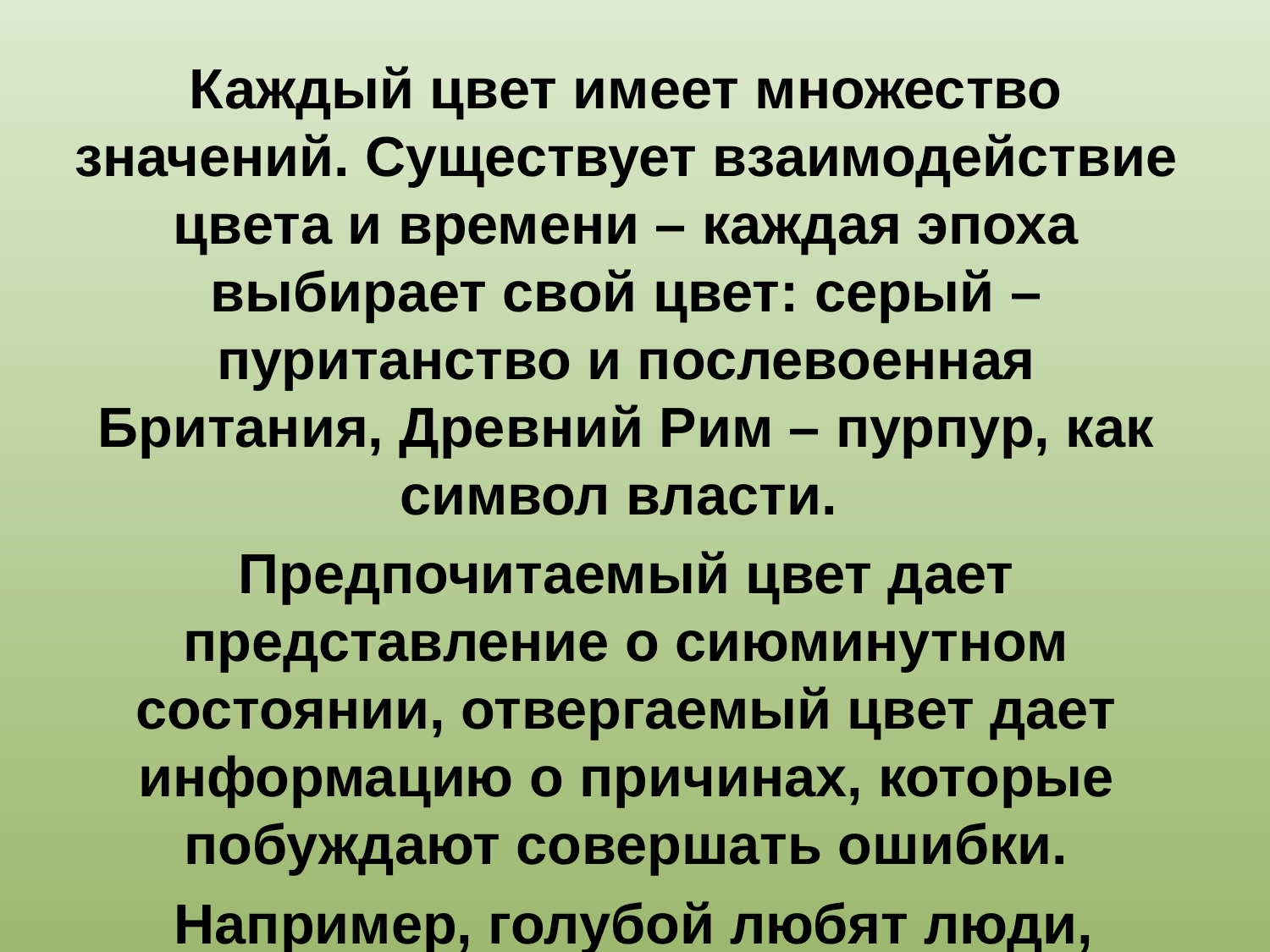

Каждый цвет имеет множество значений. Существует взаимодействие цвета и времени – каждая эпоха выбирает свой цвет: серый – пуританство и послевоенная Британия, Древний Рим – пурпур, как символ власти.
Предпочитаемый цвет дает представление о сиюминутном состоянии, отвергаемый цвет дает информацию о причинах, которые побуждают совершать ошибки.
 Например, голубой любят люди, предпочитающие отдохнуть и не любят трудоголики.